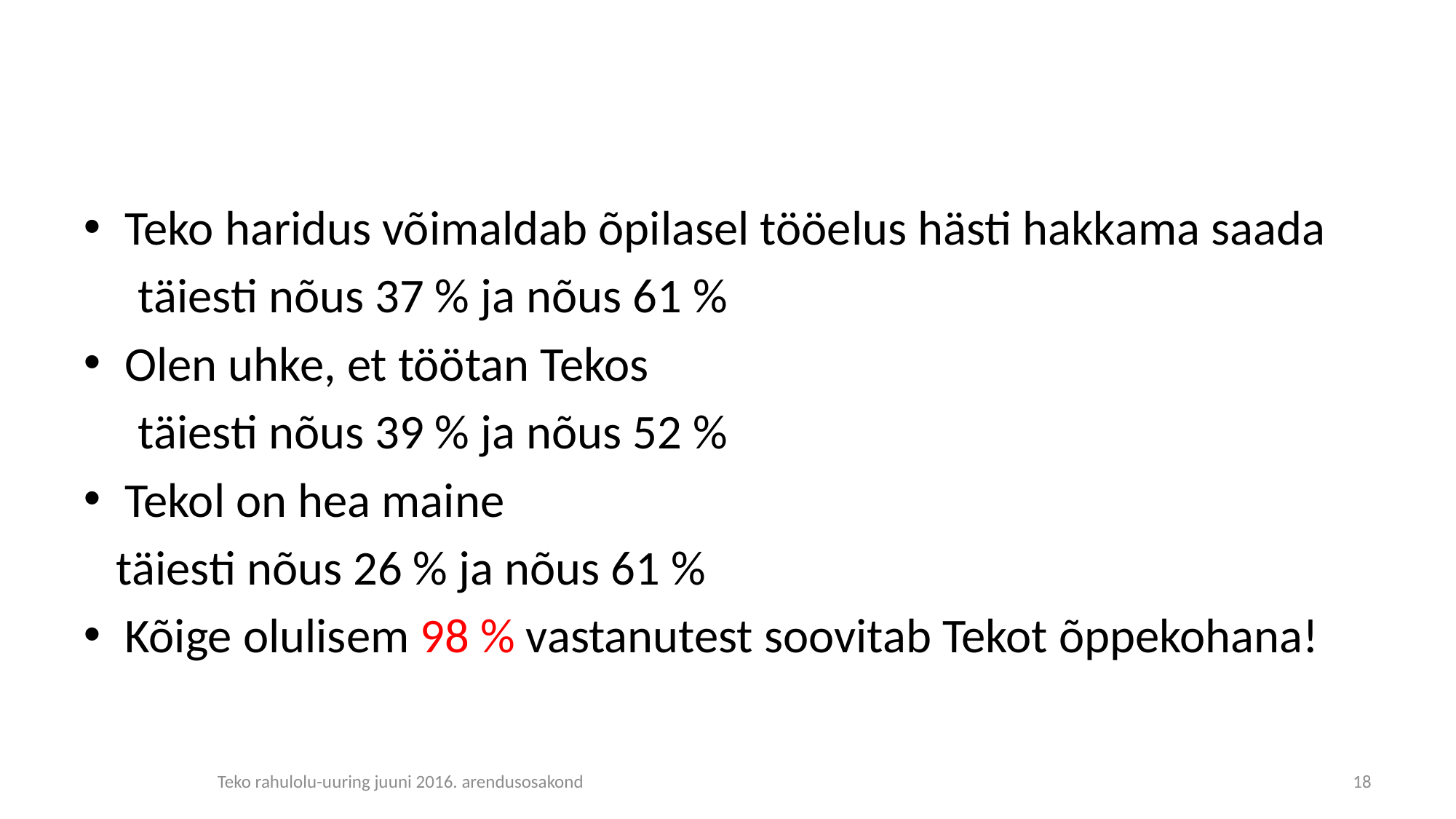

#
Teko haridus võimaldab õpilasel tööelus hästi hakkama saada
     täiesti nõus 37 % ja nõus 61 %
Olen uhke, et töötan Tekos
     täiesti nõus 39 % ja nõus 52 %
Tekol on hea maine
   täiesti nõus 26 % ja nõus 61 %
Kõige olulisem 98 % vastanutest soovitab Tekot õppekohana!
Teko rahulolu-uuring juuni 2016. arendusosakond
18